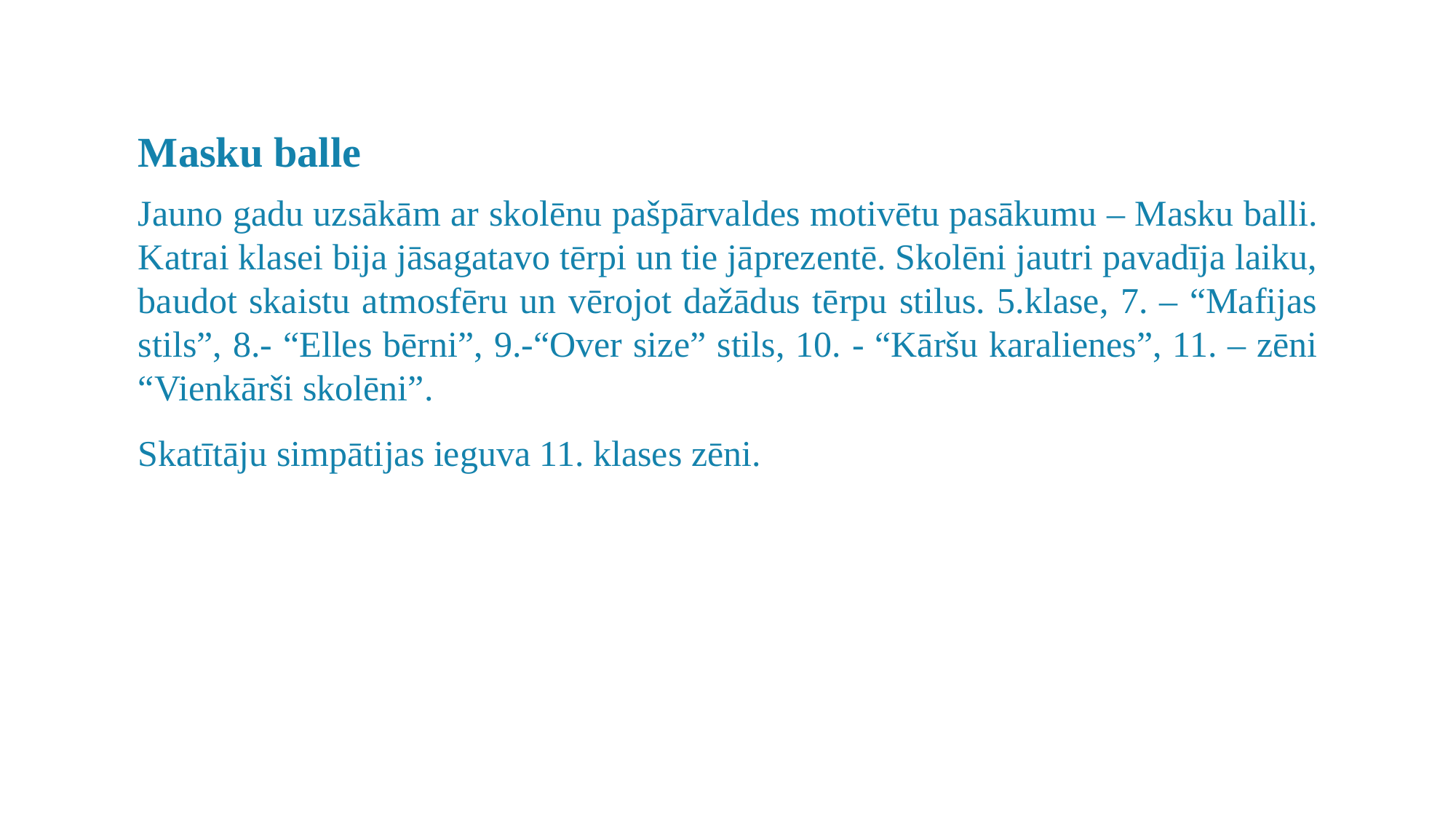

Masku balle

Jauno gadu uzsākām ar skolēnu pašpārvaldes motivētu pasākumu – Masku balli. Katrai klasei bija jāsagatavo tērpi un tie jāprezentē. Skolēni jautri pavadīja laiku, baudot skaistu atmosfēru un vērojot dažādus tērpu stilus. 5.klase, 7. – “Mafijas stils”, 8.- “Elles bērni”, 9.-“Over size” stils, 10. - “Kāršu karalienes”, 11. – zēni “Vienkārši skolēni”.

Skatītāju simpātijas ieguva 11. klases zēni.